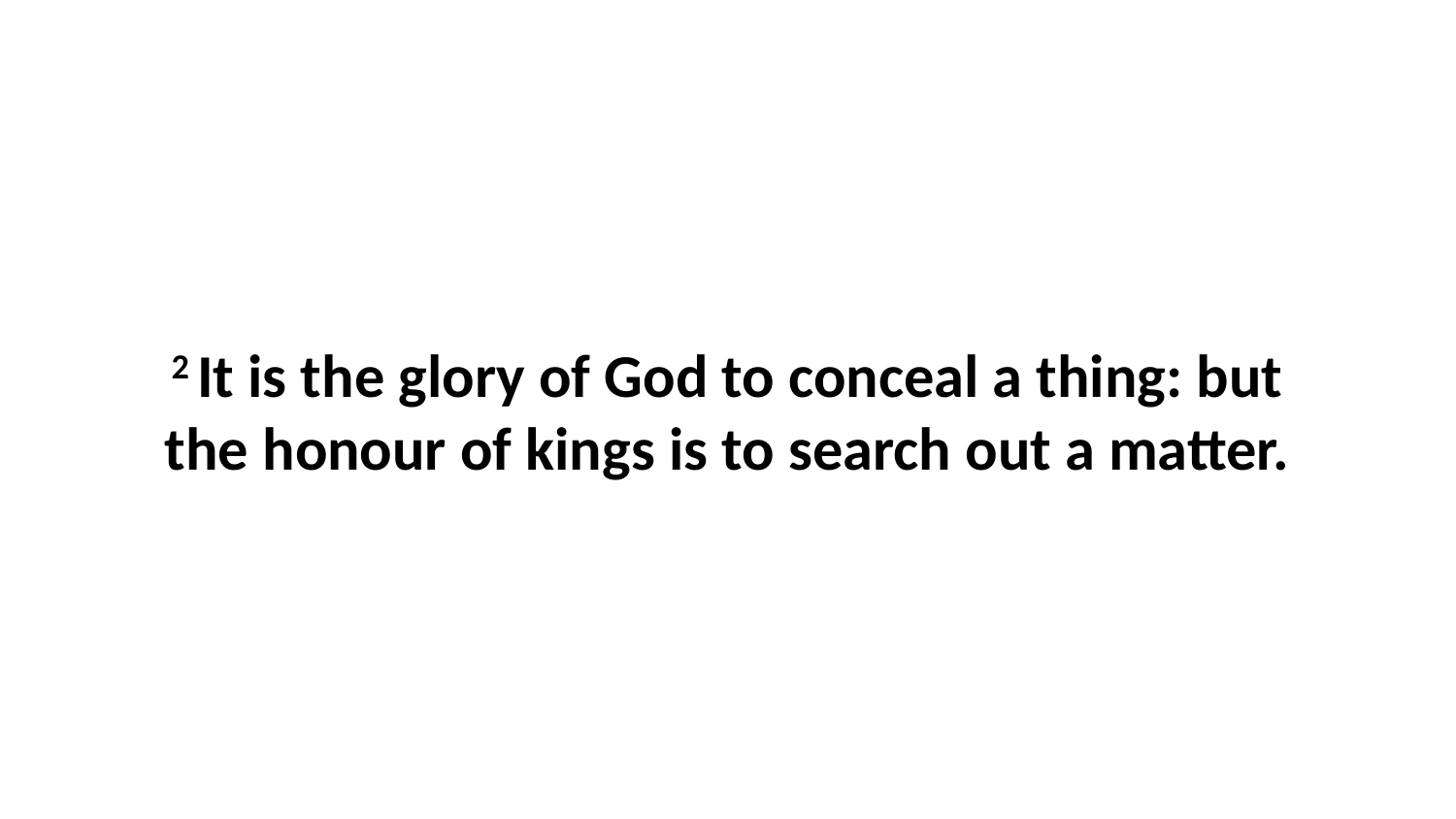

2 It is the glory of God to conceal a thing: but the honour of kings is to search out a matter.